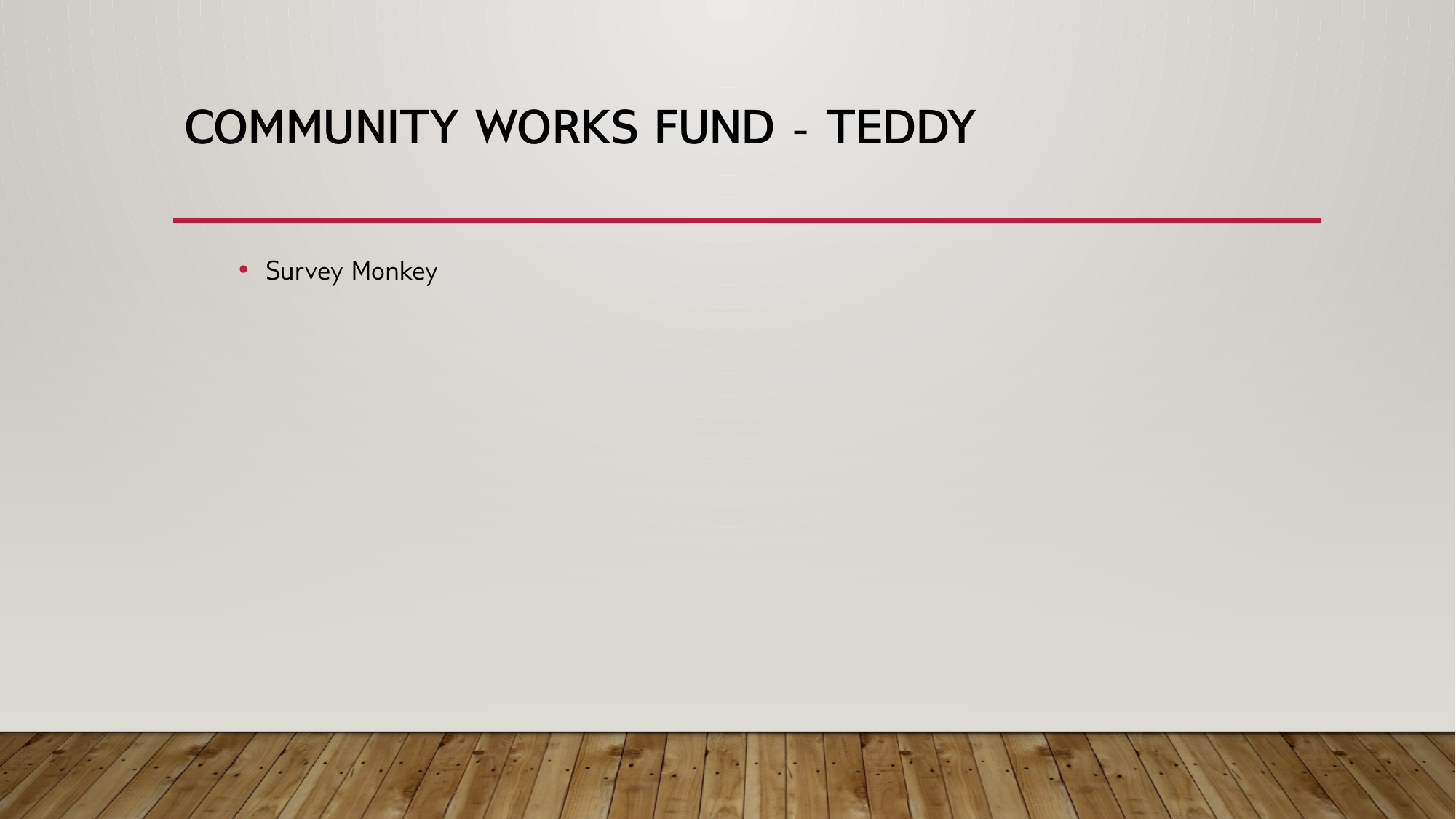

# Community Works Fund - Teddy
Survey Monkey